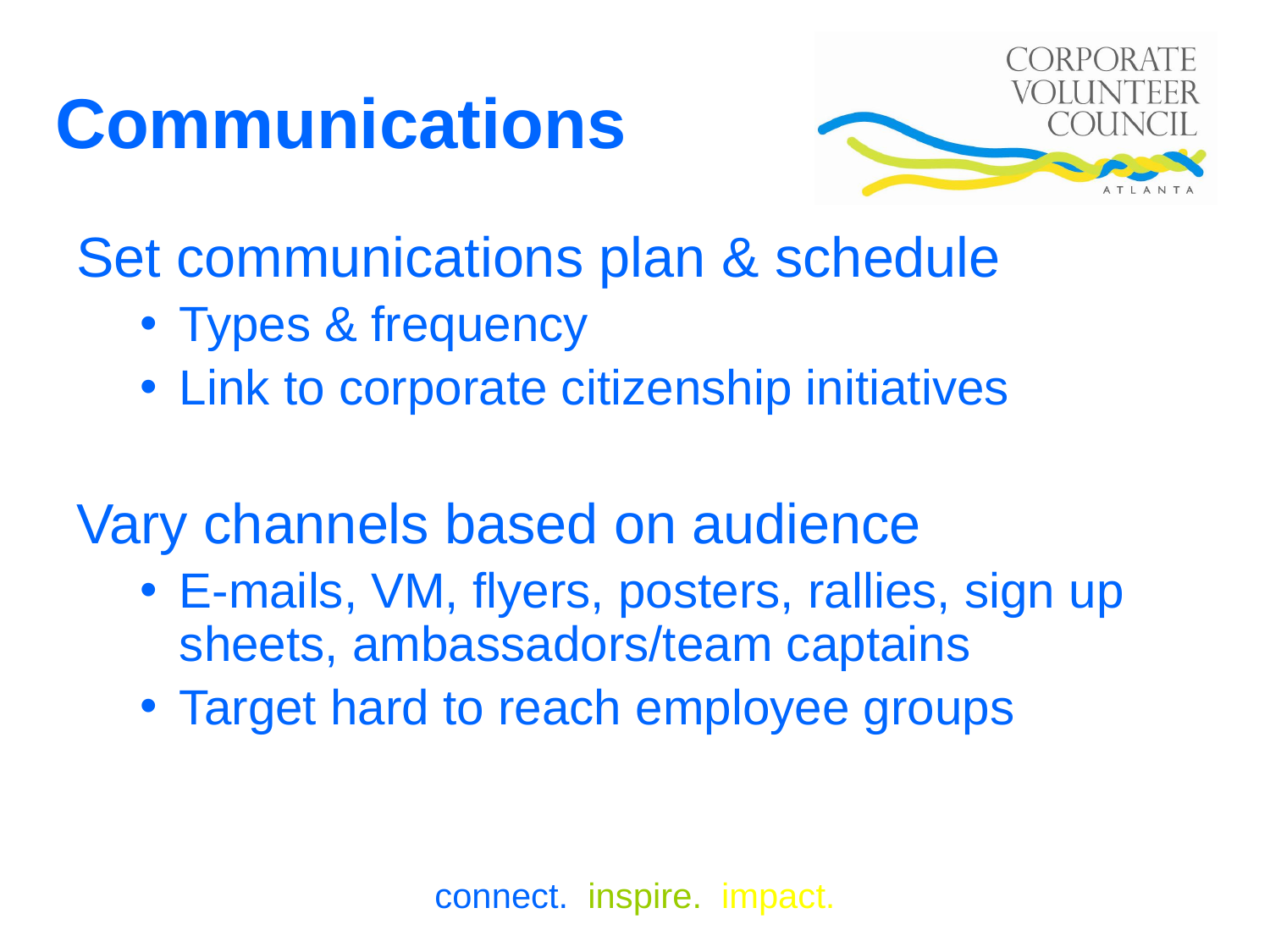

# Communications
Set communications plan & schedule
Types & frequency
Link to corporate citizenship initiatives

Vary channels based on audience
E-mails, VM, flyers, posters, rallies, sign up sheets, ambassadors/team captains
Target hard to reach employee groups

connect.  inspire.  impact.